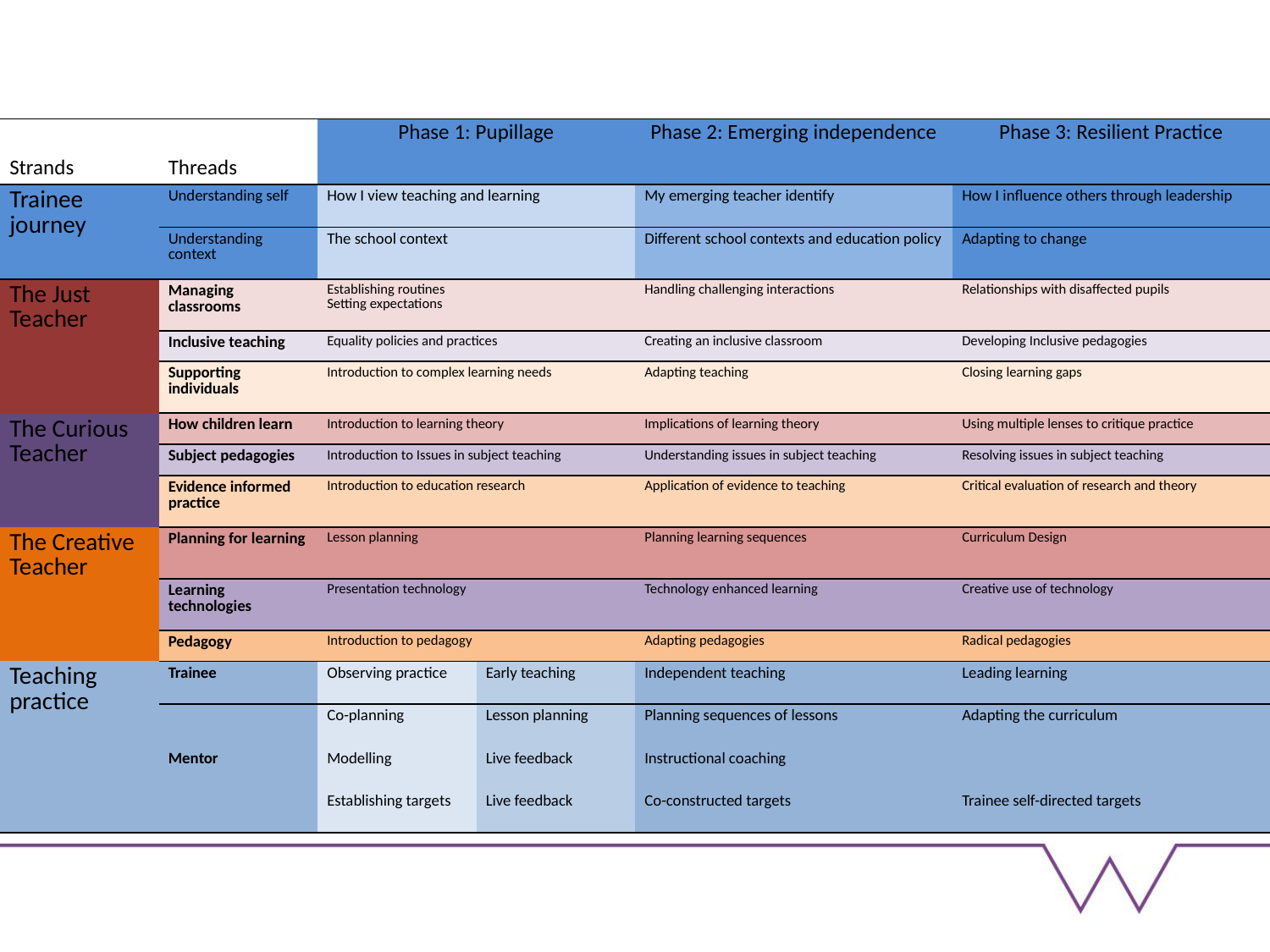

| Strands | Threads | Phase 1: Pupillage |  | Phase 2: Emerging independence | Phase 3: Resilient Practice |
| --- | --- | --- | --- | --- | --- |
| Trainee journey | Understanding self | How I view teaching and learning |  | My emerging teacher identify | How I influence others through leadership |
|  | Understanding context | The school context |  | Different school contexts and education policy | Adapting to change |
| The Just Teacher | Managing classrooms | Establishing routines Setting expectations |  | Handling challenging interactions | Relationships with disaffected pupils |
|  | Inclusive teaching | Equality policies and practices |  | Creating an inclusive classroom | Developing Inclusive pedagogies |
|  | Supporting individuals | Introduction to complex learning needs |  | Adapting teaching | Closing learning gaps |
| The Curious Teacher | How children learn | Introduction to learning theory |  | Implications of learning theory | Using multiple lenses to critique practice |
|  | Subject pedagogies | Introduction to Issues in subject teaching |  | Understanding issues in subject teaching | Resolving issues in subject teaching |
|  | Evidence informed practice | Introduction to education research |  | Application of evidence to teaching | Critical evaluation of research and theory |
| The Creative Teacher | Planning for learning | Lesson planning |  | Planning learning sequences | Curriculum Design |
|  | Learning technologies | Presentation technology |  | Technology enhanced learning | Creative use of technology |
|  | Pedagogy | Introduction to pedagogy |  | Adapting pedagogies | Radical pedagogies |
| Teaching practice | Trainee | Observing practice | Early teaching | Independent teaching | Leading learning |
|  |  | Co-planning | Lesson planning | Planning sequences of lessons | Adapting the curriculum |
|  | Mentor | Modelling | Live feedback | Instructional coaching |  |
|  |  | Establishing targets | Live feedback | Co-constructed targets | Trainee self-directed targets |